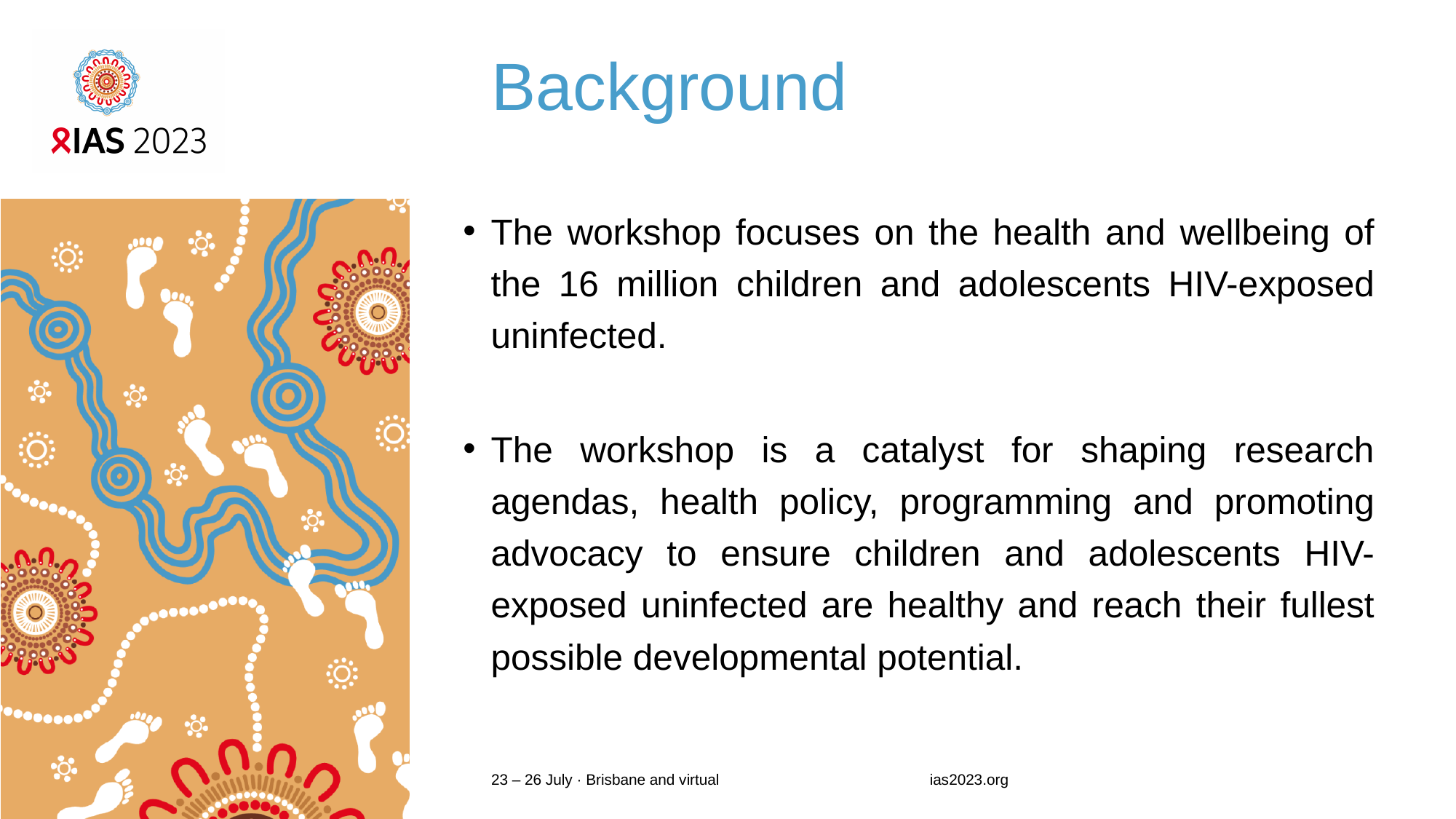

# Background
The workshop focuses on the health and wellbeing of the 16 million children and adolescents HIV-exposed uninfected.

The workshop is a catalyst for shaping research agendas, health policy, programming and promoting advocacy to ensure children and adolescents HIV-exposed uninfected are healthy and reach their fullest possible developmental potential.